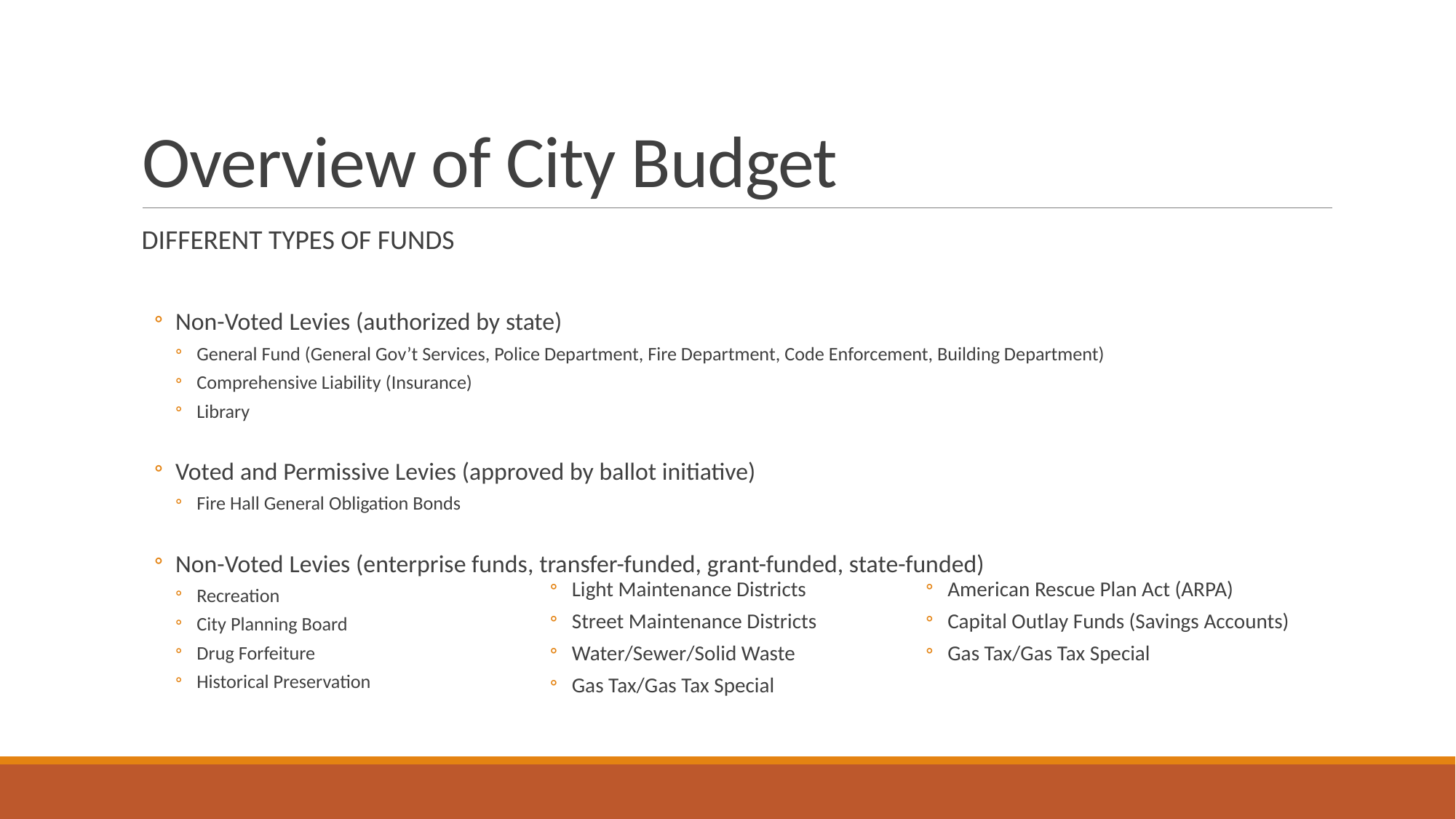

# Overview of City Budget
DIFFERENT TYPES OF FUNDS

Non-Voted Levies (authorized by state)
General Fund (General Gov’t Services, Police Department, Fire Department, Code Enforcement, Building Department)
Comprehensive Liability (Insurance)
Library

Voted and Permissive Levies (approved by ballot initiative)
Fire Hall General Obligation Bonds

Non-Voted Levies (enterprise funds, transfer-funded, grant-funded, state-funded)
Recreation
City Planning Board
Drug Forfeiture
Historical Preservation
Light Maintenance Districts
Street Maintenance Districts
Water/Sewer/Solid Waste
Gas Tax/Gas Tax Special

American Rescue Plan Act (ARPA)
Capital Outlay Funds (Savings Accounts)
Gas Tax/Gas Tax Special